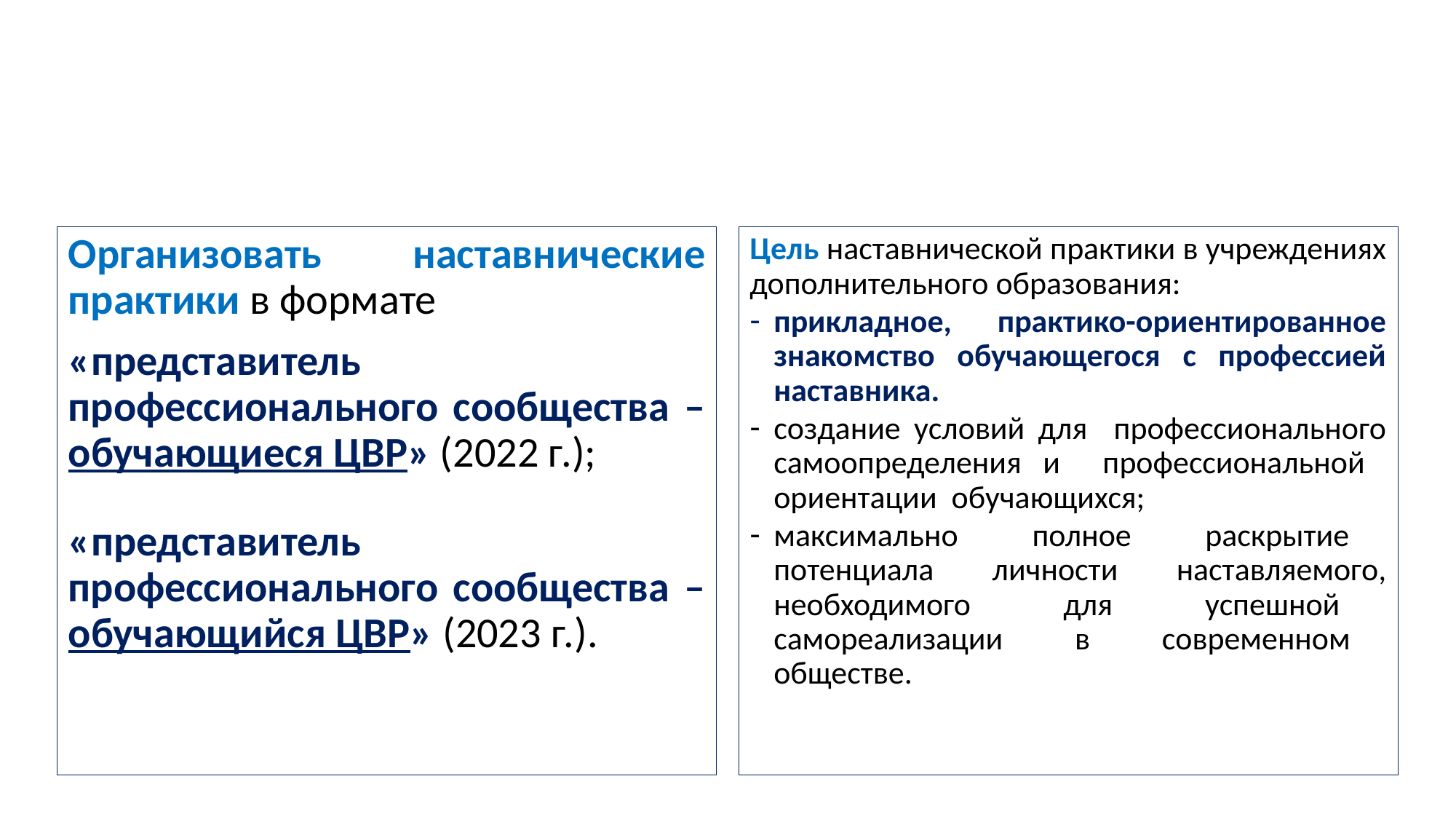

#
Организовать наставнические практики в формате
«представитель профессионального сообщества – обучающиеся ЦВР» (2022 г.);

«представитель профессионального сообщества – обучающийся ЦВР» (2023 г.).
Цель наставнической практики в учреждениях дополнительного образования:
прикладное, практико-ориентированное знакомство обучающегося с профессией наставника.
создание условий для  профессионального самоопределения и  профессиональной  ориентации  обучающихся;
максимально  полное  раскрытие  потенциала  личности  наставляемого, необходимого  для  успешной  самореализации  в  современном  обществе.